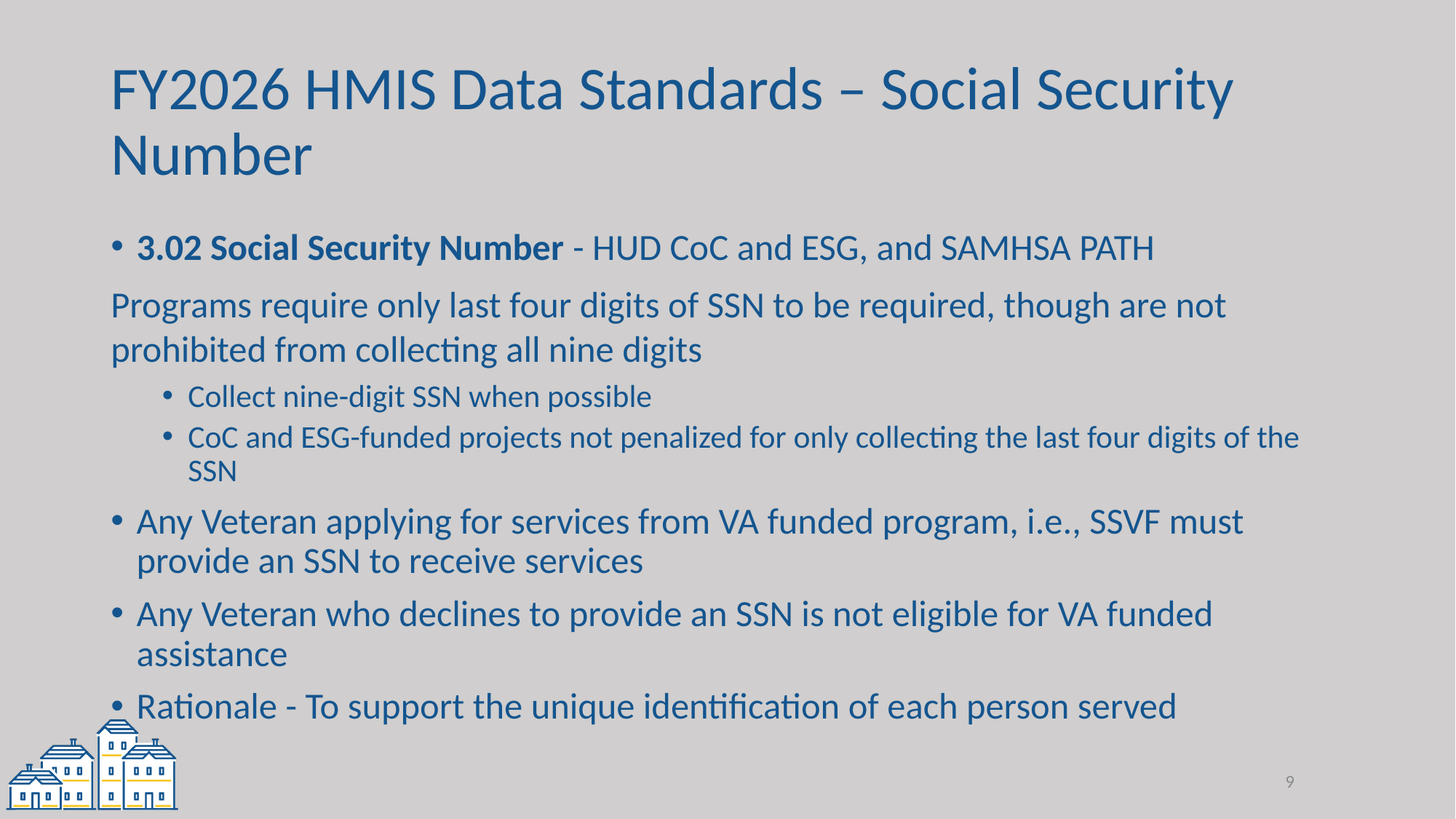

# FY2026 HMIS Data Standards – Social Security Number
3.02 Social Security Number - HUD CoC and ESG, and SAMHSA PATH
Programs require only last four digits of SSN to be required, though are not prohibited from collecting all nine digits
Collect nine-digit SSN when possible
CoC and ESG-funded projects not penalized for only collecting the last four digits of the SSN
Any Veteran applying for services from VA funded program, i.e., SSVF must provide an SSN to receive services
Any Veteran who declines to provide an SSN is not eligible for VA funded assistance
Rationale - To support the unique identification of each person served
9